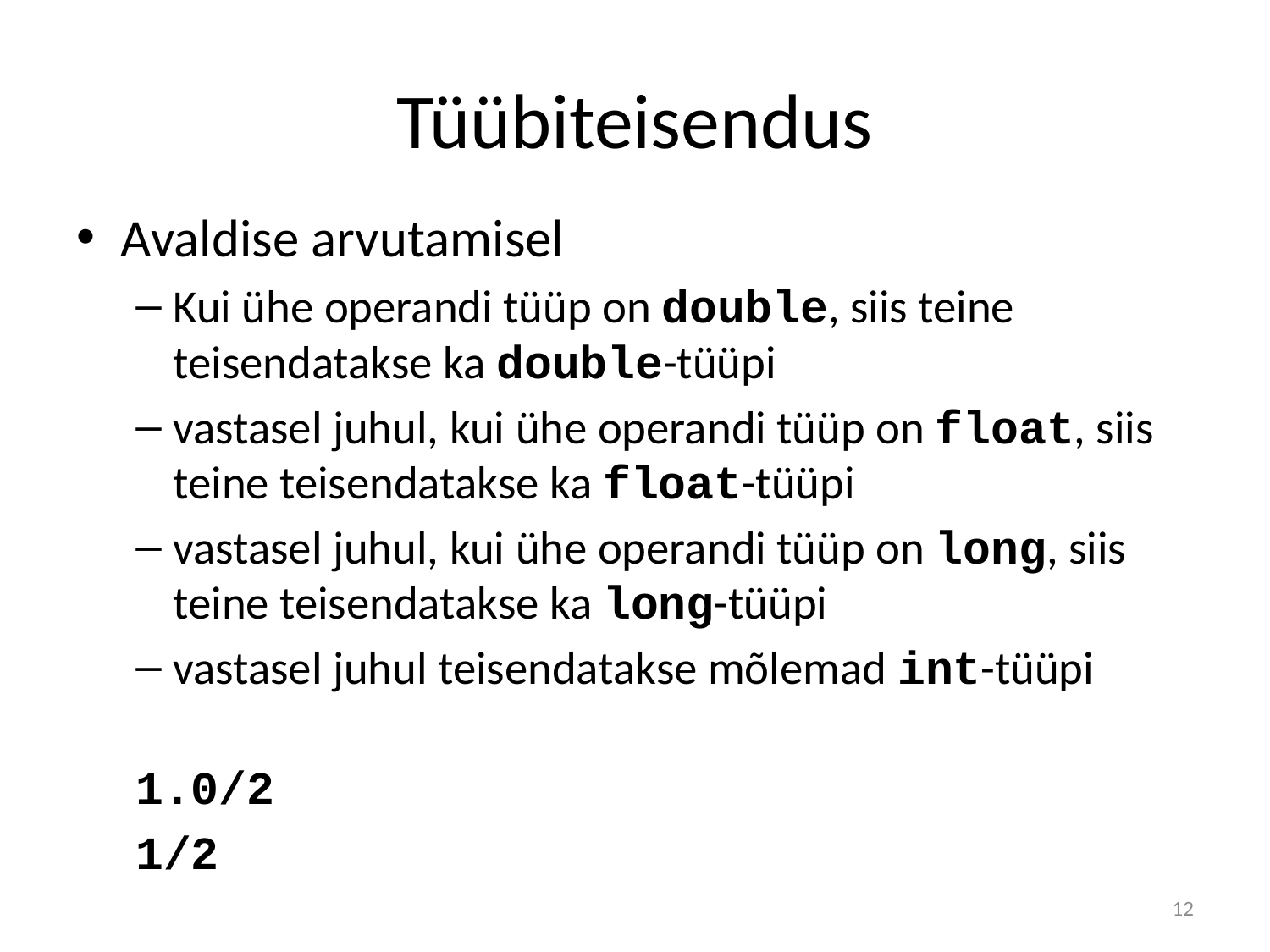

# Tüübiteisendus
Avaldise arvutamisel
Kui ühe operandi tüüp on double, siis teine teisendatakse ka double-tüüpi
vastasel juhul, kui ühe operandi tüüp on float, siis teine teisendatakse ka float-tüüpi
vastasel juhul, kui ühe operandi tüüp on long, siis teine teisendatakse ka long-tüüpi
vastasel juhul teisendatakse mõlemad int-tüüpi
1.0/2
1/2

12